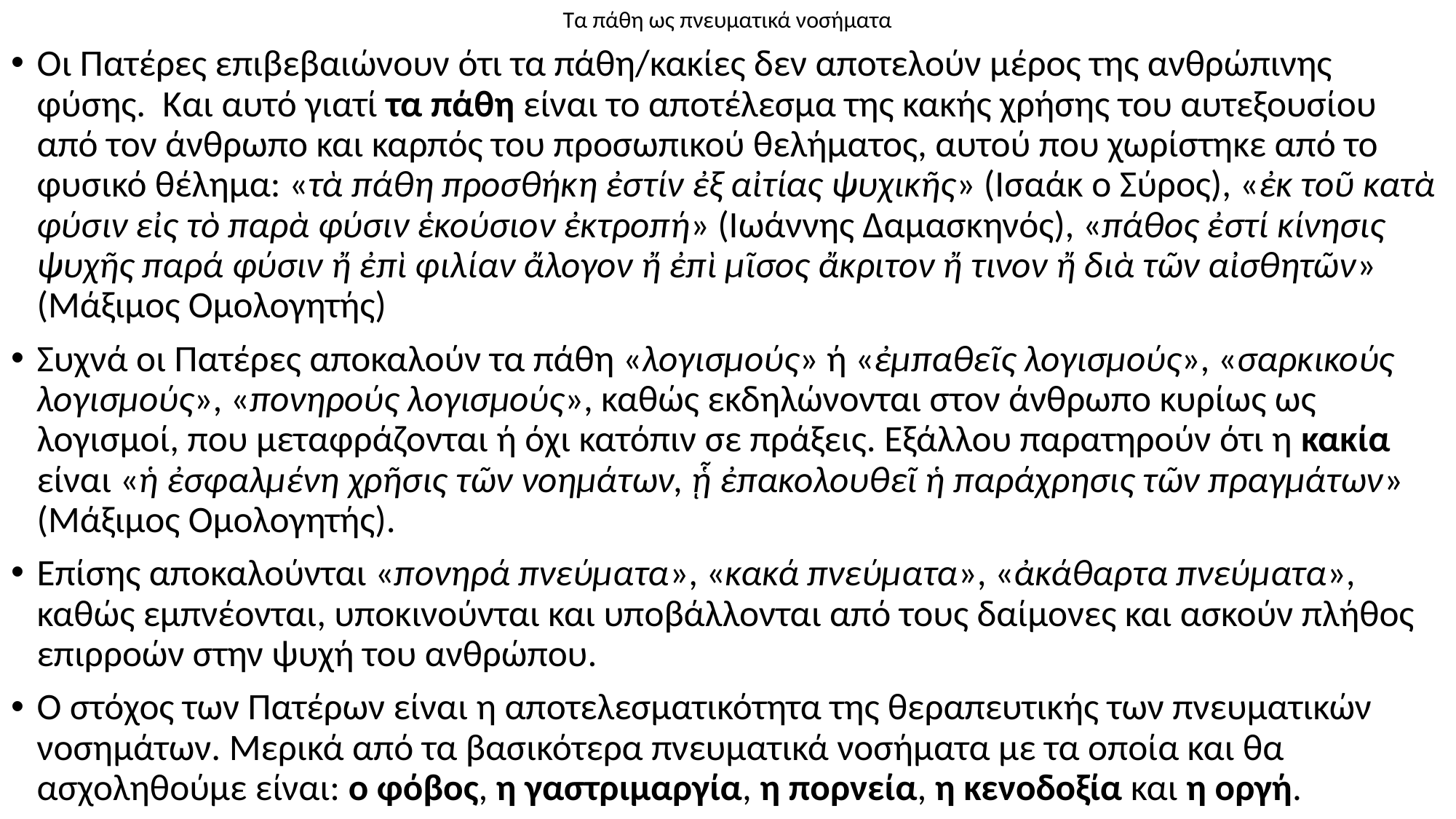

# Τα πάθη ως πνευματικά νοσήματα
Οι Πατέρες επιβεβαιώνουν ότι τα πάθη/κακίες δεν αποτελούν μέρος της ανθρώπινης φύσης.  Και αυτό γιατί τα πάθη είναι το αποτέλεσμα της κακής χρήσης του αυτεξουσίου από τον άνθρωπο και καρπός του προσωπικού θελήματος, αυτού που χωρίστηκε από το φυσικό θέλημα: «τὰ πάθη προσθήκη ἐστίν ἐξ αἰτίας ψυχικῆς» (Ισαάκ ο Σύρος), «ἐκ τοῦ κατὰ φύσιν εἰς τὸ παρὰ φύσιν ἑκούσιον ἐκτροπή» (Ιωάννης Δαμασκηνός), «πάθος ἐστί κίνησις ψυχῆς παρά φύσιν ἤ ἐπὶ φιλίαν ἄλογον ἤ ἐπὶ μῖσος ἄκριτον ἤ τινον ἤ διὰ τῶν αἰσθητῶν» (Μάξιμος Ομολογητής)
Συχνά οι Πατέρες αποκαλούν τα πάθη «λογισμούς» ή «ἐμπαθεῖς λογισμούς», «σαρκικούς λογισμούς», «πονηρούς λογισμούς», καθώς εκδηλώνονται στον άνθρωπο κυρίως ως λογισμοί, που μεταφράζονται ή όχι κατόπιν σε πράξεις. Εξάλλου παρατηρούν ότι η κακία είναι «ἡ ἐσφαλμένη χρῆσις τῶν νοημάτων, ᾗ ἐπακολουθεῖ ἡ παράχρησις τῶν πραγμάτων» (Μάξιμος Ομολογητής).
Επίσης αποκαλούνται «πονηρά πνεύματα», «κακά πνεύματα», «ἀκάθαρτα πνεύματα», καθώς εμπνέονται, υποκινούνται και υποβάλλονται από τους δαίμονες και ασκούν πλήθος επιρροών στην ψυχή του ανθρώπου.
Ο στόχος των Πατέρων είναι η αποτελεσματικότητα της θεραπευτικής των πνευματικών νοσημάτων. Μερικά από τα βασικότερα πνευματικά νοσήματα με τα οποία και θα ασχοληθούμε είναι: ο φόβος, η γαστριμαργία, η πορνεία, η κενοδοξία και η οργή.